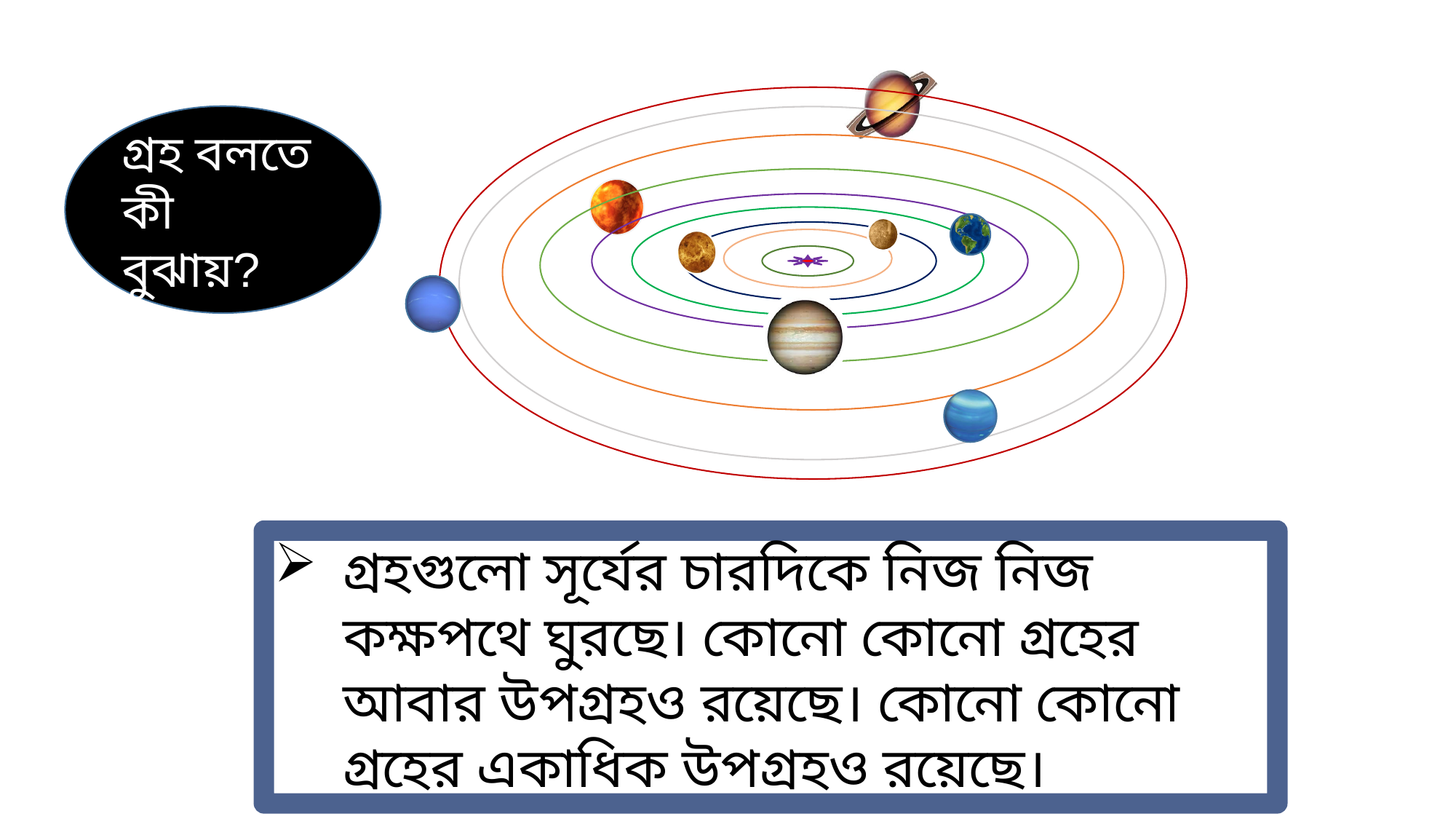

গ্রহ বলতে কী বুঝায়?
গ্রহগুলো সূর্যের চারদিকে নিজ নিজ কক্ষপথে ঘুরছে। কোনো কোনো গ্রহের আবার উপগ্রহও রয়েছে। কোনো কোনো গ্রহের একাধিক উপগ্রহও রয়েছে।